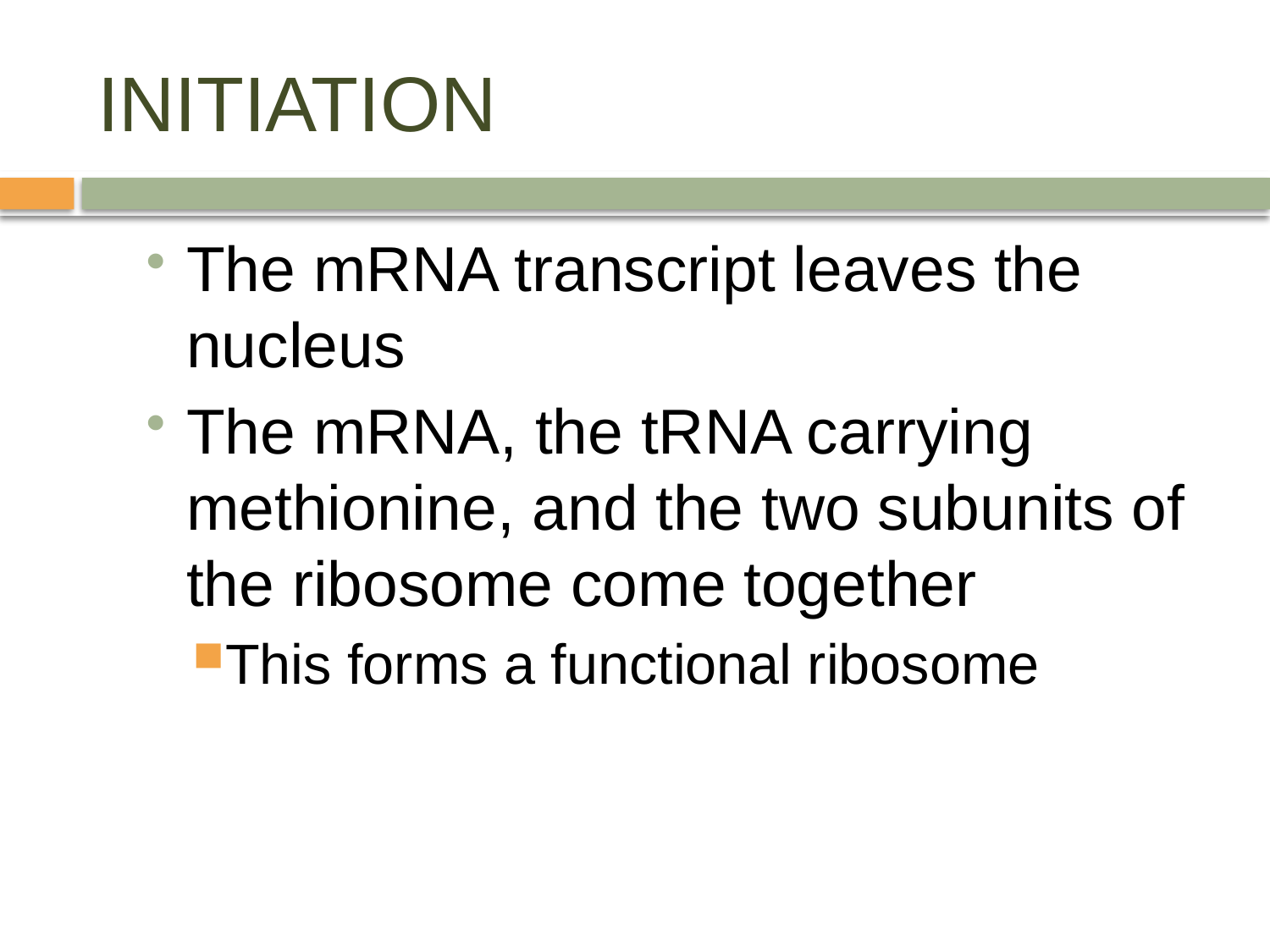

# INITIATION
The mRNA transcript leaves the nucleus
The mRNA, the tRNA carrying methionine, and the two subunits of the ribosome come together
This forms a functional ribosome